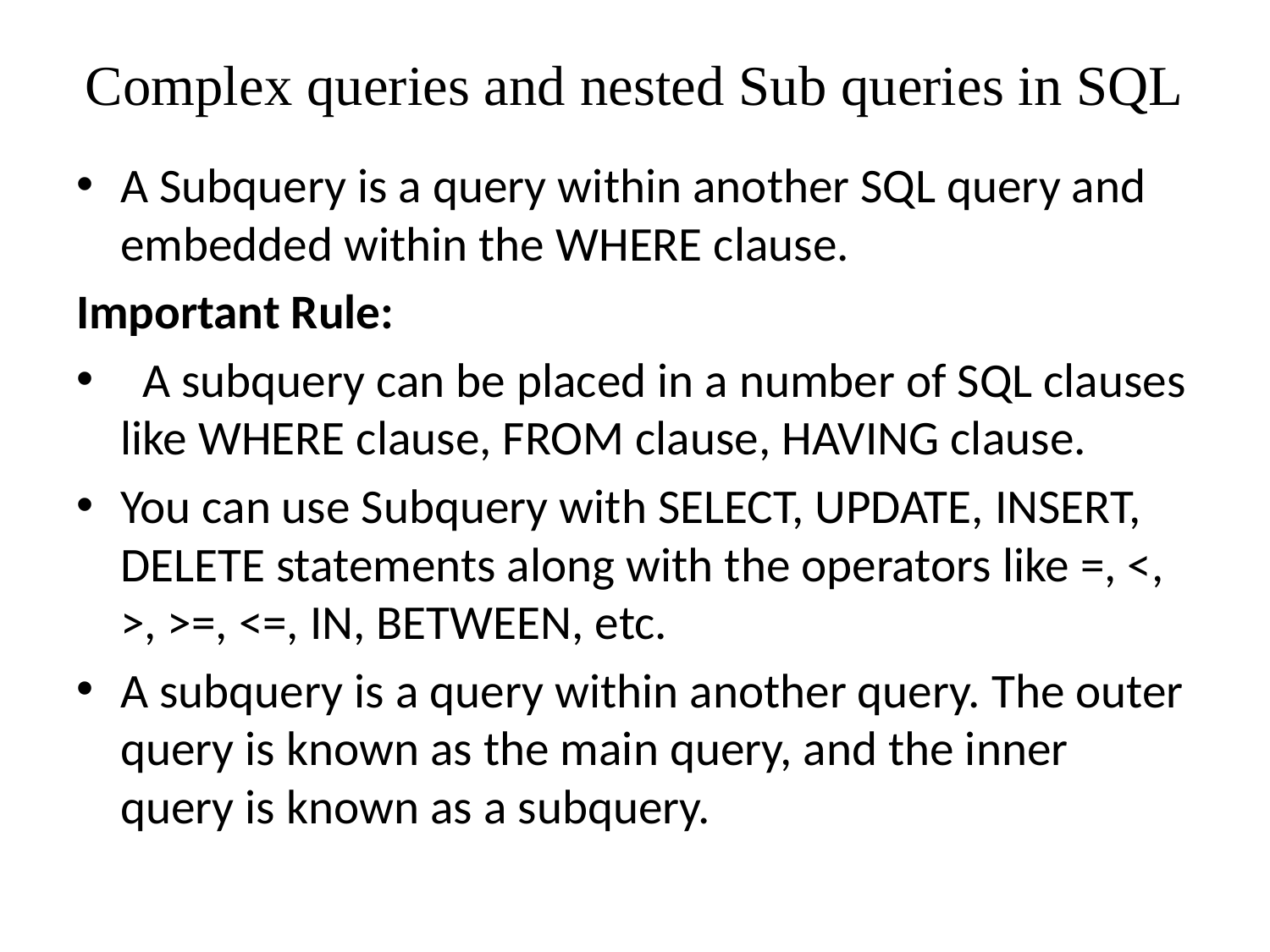

# Complex queries and nested Sub queries in SQL
A Subquery is a query within another SQL query and embedded within the WHERE clause.
Important Rule:
  A subquery can be placed in a number of SQL clauses like WHERE clause, FROM clause, HAVING clause.
You can use Subquery with SELECT, UPDATE, INSERT, DELETE statements along with the operators like =, <, >, >=, <=, IN, BETWEEN, etc.
A subquery is a query within another query. The outer query is known as the main query, and the inner query is known as a subquery.